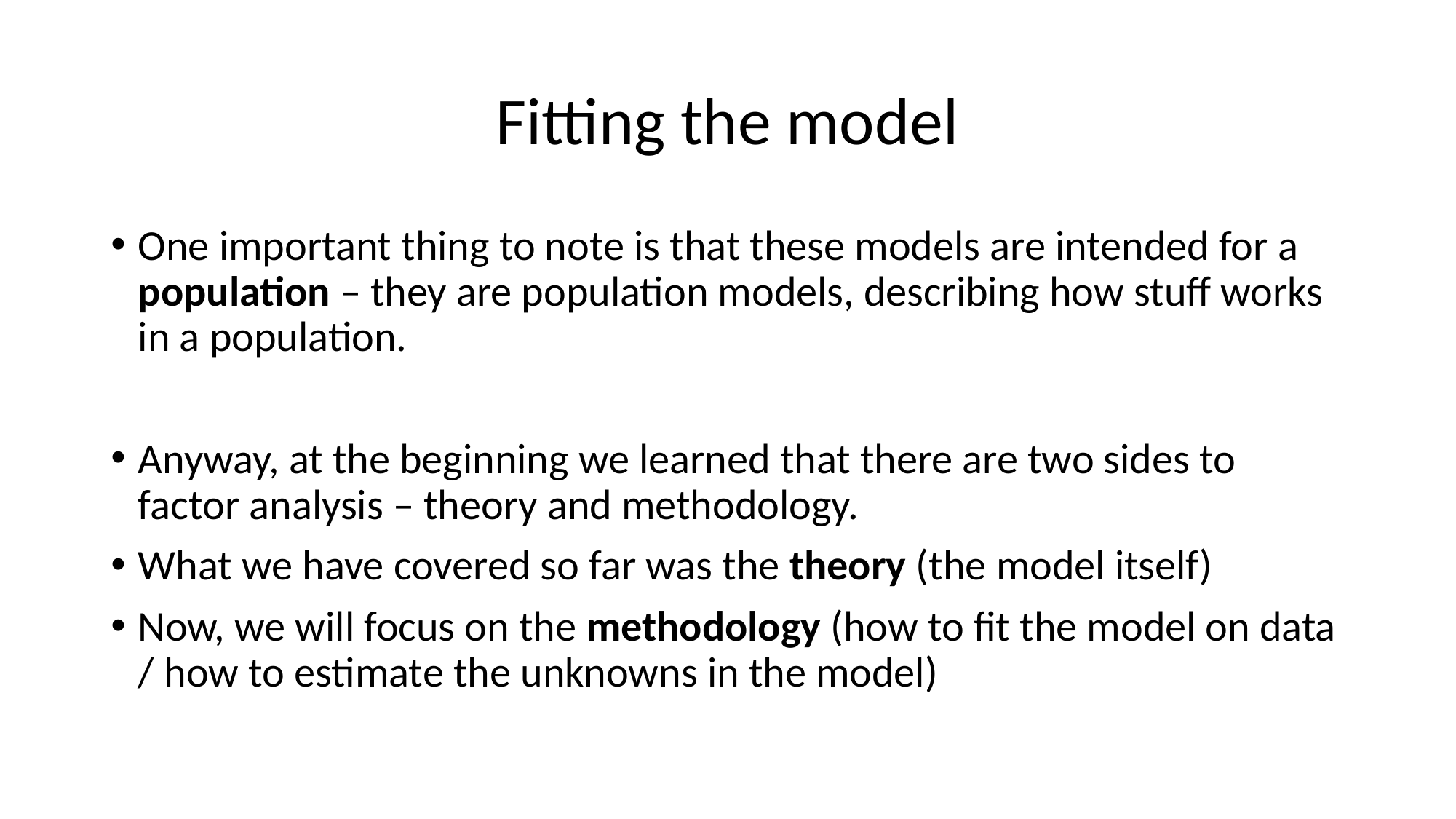

# Fitting the model
One important thing to note is that these models are intended for a population – they are population models, describing how stuff works in a population.

Anyway, at the beginning we learned that there are two sides to factor analysis – theory and methodology.
What we have covered so far was the theory (the model itself)
Now, we will focus on the methodology (how to fit the model on data / how to estimate the unknowns in the model)